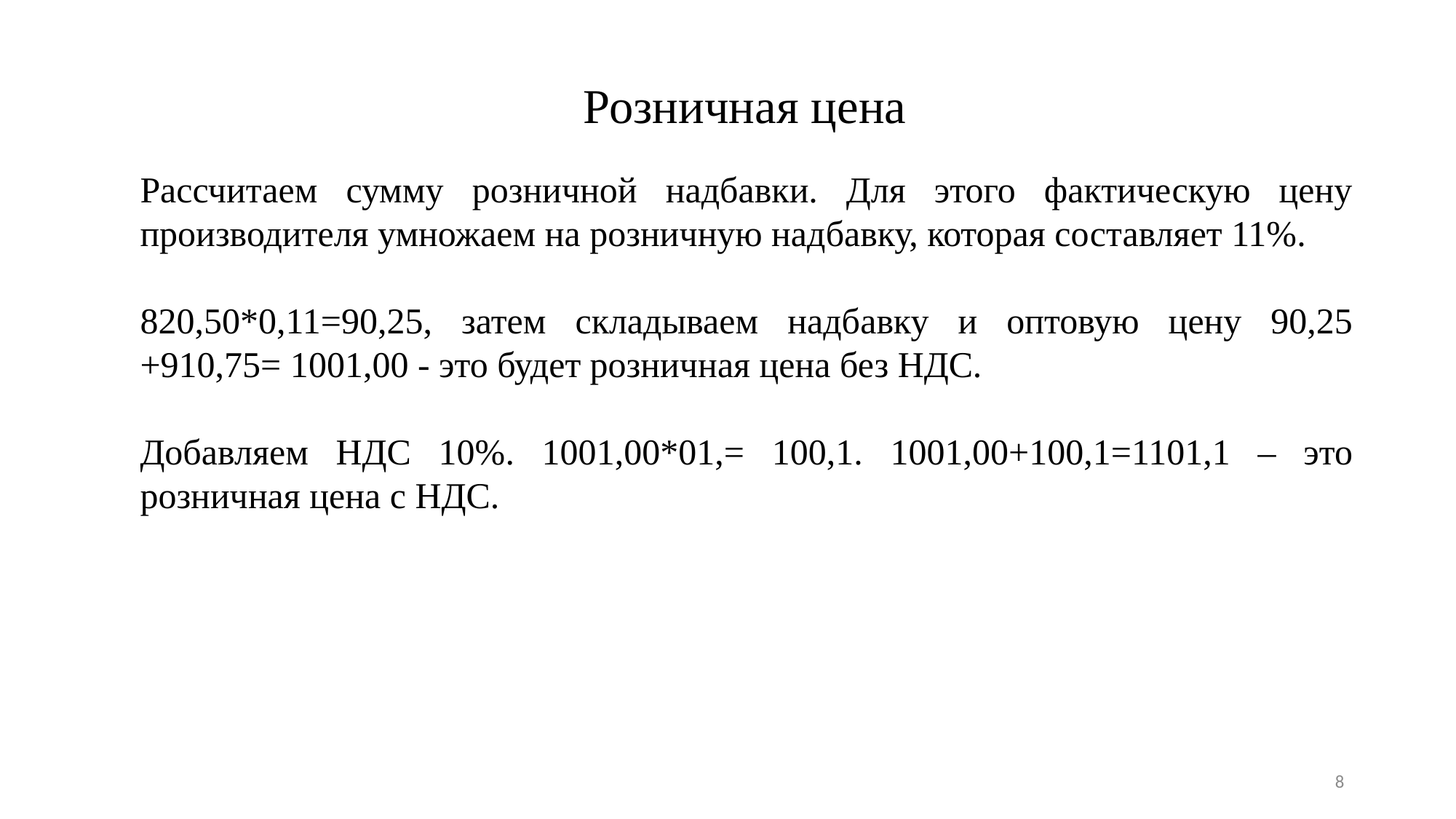

Розничная цена
Рассчитаем сумму розничной надбавки. Для этого фактическую цену производителя умножаем на розничную надбавку, которая составляет 11%.

820,50*0,11=90,25, затем складываем надбавку и оптовую цену 90,25 +910,75= 1001,00 - это будет розничная цена без НДС.

Добавляем НДС 10%. 1001,00*01,= 100,1. 1001,00+100,1=1101,1 – это розничная цена с НДС.
8